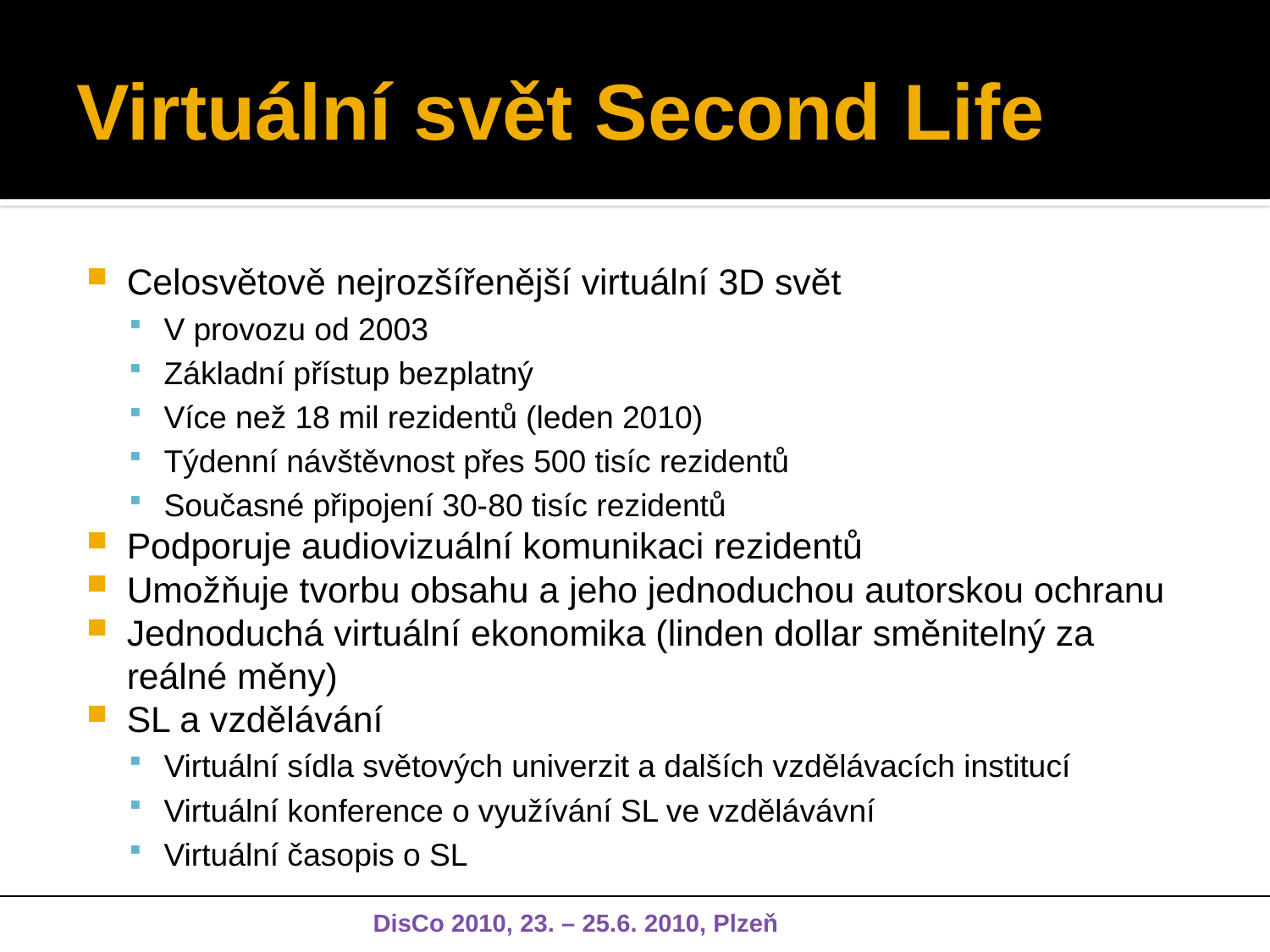

# Virtuální svět Second Life
Celosvětově nejrozšířenější virtuální 3D svět
V provozu od 2003
Základní přístup bezplatný
Více než 18 mil rezidentů (leden 2010)
Týdenní návštěvnost přes 500 tisíc rezidentů
Současné připojení 30-80 tisíc rezidentů
Podporuje audiovizuální komunikaci rezidentů
Umožňuje tvorbu obsahu a jeho jednoduchou autorskou ochranu
Jednoduchá virtuální ekonomika (linden dollar směnitelný za reálné měny)
SL a vzdělávání
Virtuální sídla světových univerzit a dalších vzdělávacích institucí
Virtuální konference o využívání SL ve vzdělávávní
Virtuální časopis o SL

DisCo 2010, 23. – 25.6. 2010, Plzeň